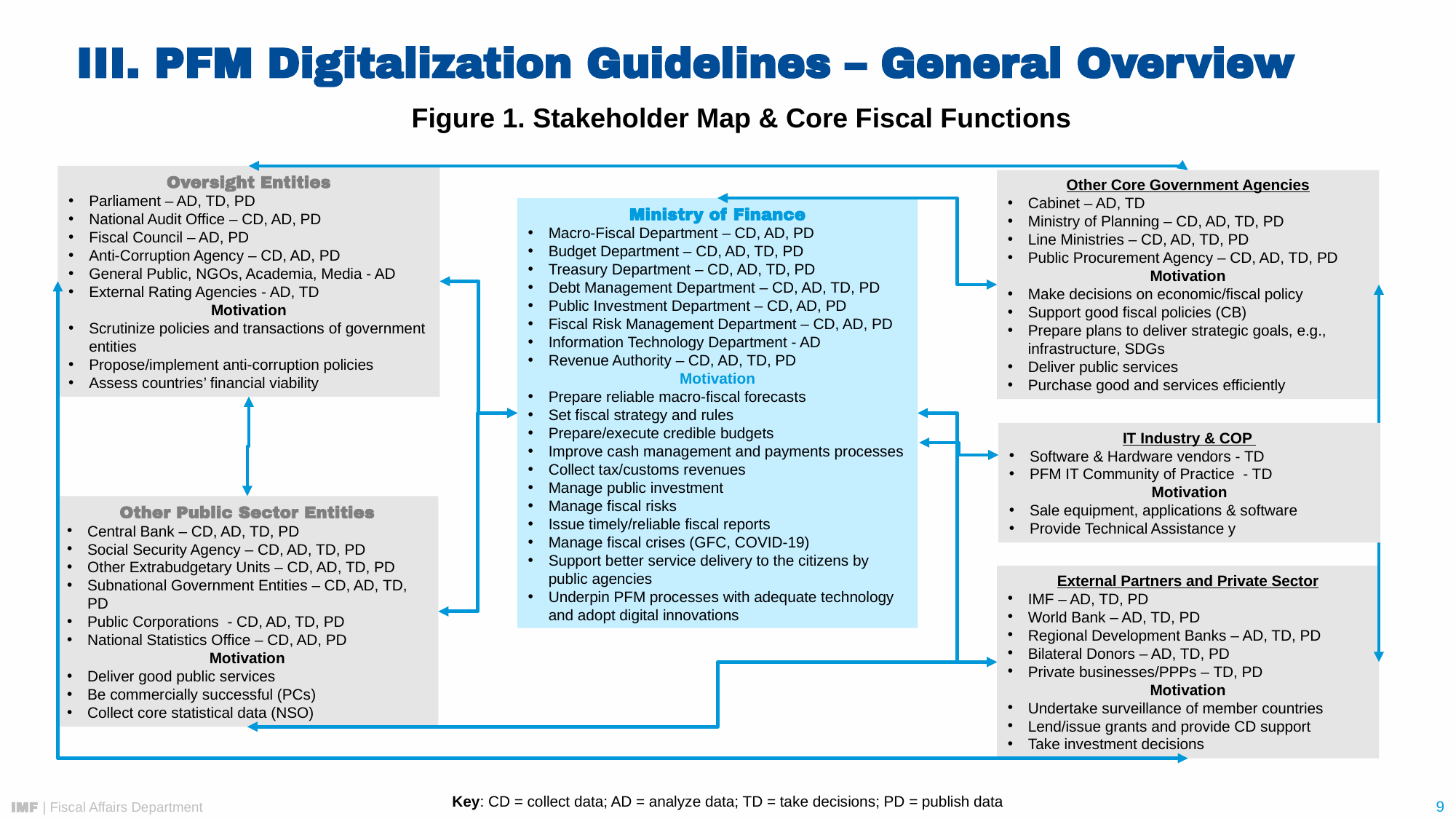

III. PFM Digitalization Guidelines – General Overview
Figure 1. Stakeholder Map & Core Fiscal Functions
Oversight Entities
Parliament – AD, TD, PD
National Audit Office – CD, AD, PD
Fiscal Council – AD, PD
Anti-Corruption Agency – CD, AD, PD
General Public, NGOs, Academia, Media - AD
External Rating Agencies - AD, TD
Motivation
Scrutinize policies and transactions of government entities
Propose/implement anti-corruption policies
Assess countries’ financial viability
Other Core Government Agencies
Cabinet – AD, TD
Ministry of Planning – CD, AD, TD, PD
Line Ministries – CD, AD, TD, PD
Public Procurement Agency – CD, AD, TD, PD
Motivation
Make decisions on economic/fiscal policy
Support good fiscal policies (CB)
Prepare plans to deliver strategic goals, e.g., infrastructure, SDGs
Deliver public services
Purchase good and services efficiently
Ministry of Finance
Macro-Fiscal Department – CD, AD, PD
Budget Department – CD, AD, TD, PD
Treasury Department – CD, AD, TD, PD
Debt Management Department – CD, AD, TD, PD
Public Investment Department – CD, AD, PD
Fiscal Risk Management Department – CD, AD, PD
Information Technology Department - AD
Revenue Authority – CD, AD, TD, PD
Motivation
Prepare reliable macro-fiscal forecasts
Set fiscal strategy and rules
Prepare/execute credible budgets
Improve cash management and payments processes
Collect tax/customs revenues
Manage public investment
Manage fiscal risks
Issue timely/reliable fiscal reports
Manage fiscal crises (GFC, COVID-19)
Support better service delivery to the citizens by public agencies
Underpin PFM processes with adequate technology and adopt digital innovations
IT Industry & COP
Software & Hardware vendors - TD
PFM IT Community of Practice  - TD
Motivation
Sale equipment, applications & software
Provide Technical Assistance y
Other Public Sector Entities
Central Bank – CD, AD, TD, PD
Social Security Agency – CD, AD, TD, PD
Other Extrabudgetary Units – CD, AD, TD, PD
Subnational Government Entities – CD, AD, TD, PD
Public Corporations  - CD, AD, TD, PD
National Statistics Office – CD, AD, PD
Motivation
Deliver good public services
Be commercially successful (PCs)
Collect core statistical data (NSO)
External Partners and Private Sector
IMF – AD, TD, PD
World Bank – AD, TD, PD
Regional Development Banks – AD, TD, PD
Bilateral Donors – AD, TD, PD
Private businesses/PPPs – TD, PD
Motivation
Undertake surveillance of member countries
Lend/issue grants and provide CD support
Take investment decisions
Key: CD = collect data; AD = analyze data; TD = take decisions; PD = publish data